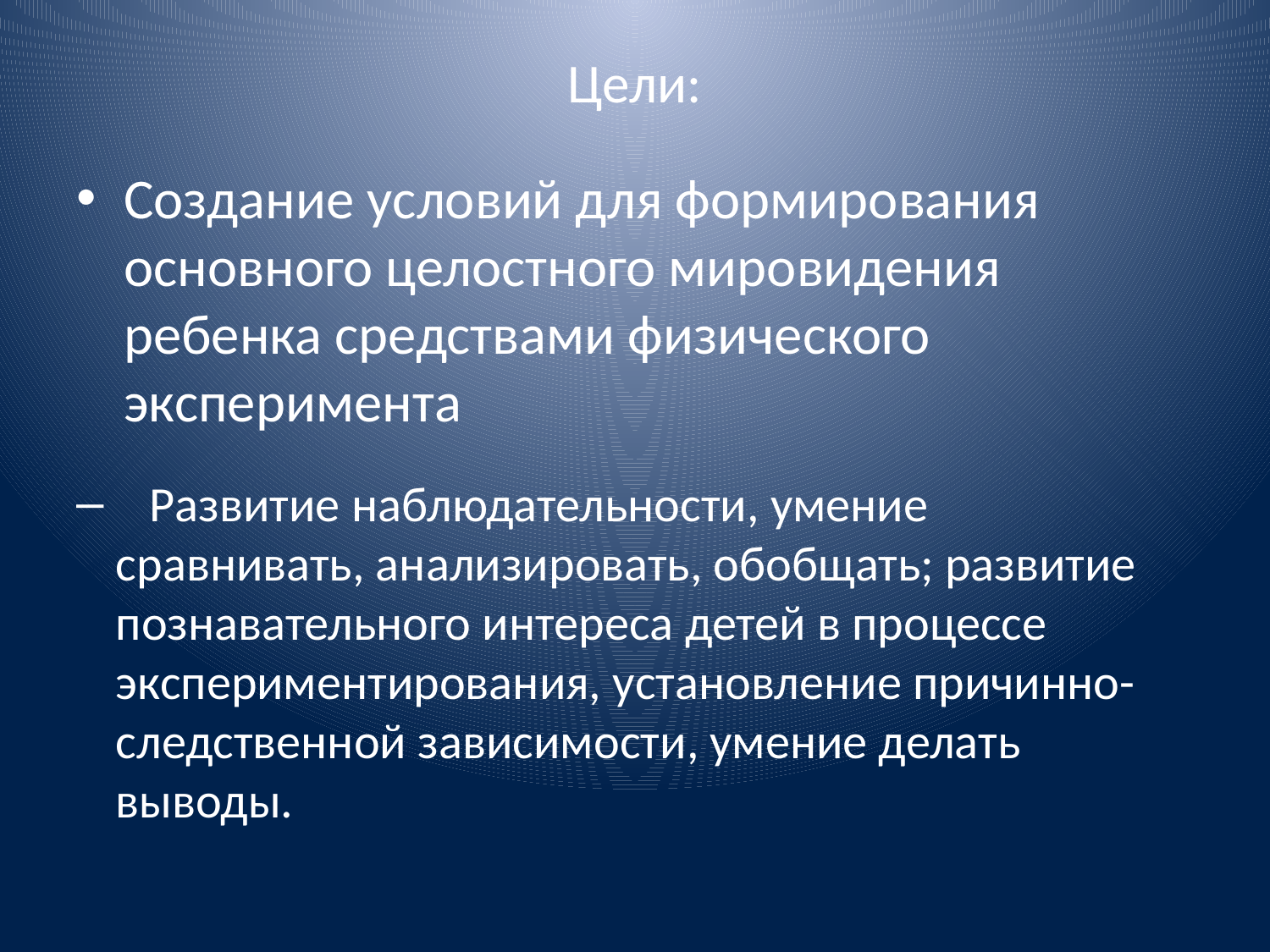

# Цели:
Создание условий для формирования основного целостного мировидения ребенка средствами физического эксперимента

   Развитие наблюдательности, умение сравнивать, анализировать, обобщать; развитие познавательного интереса детей в процессе экспериментирования, установление причинно-следственной зависимости, умение делать выводы.